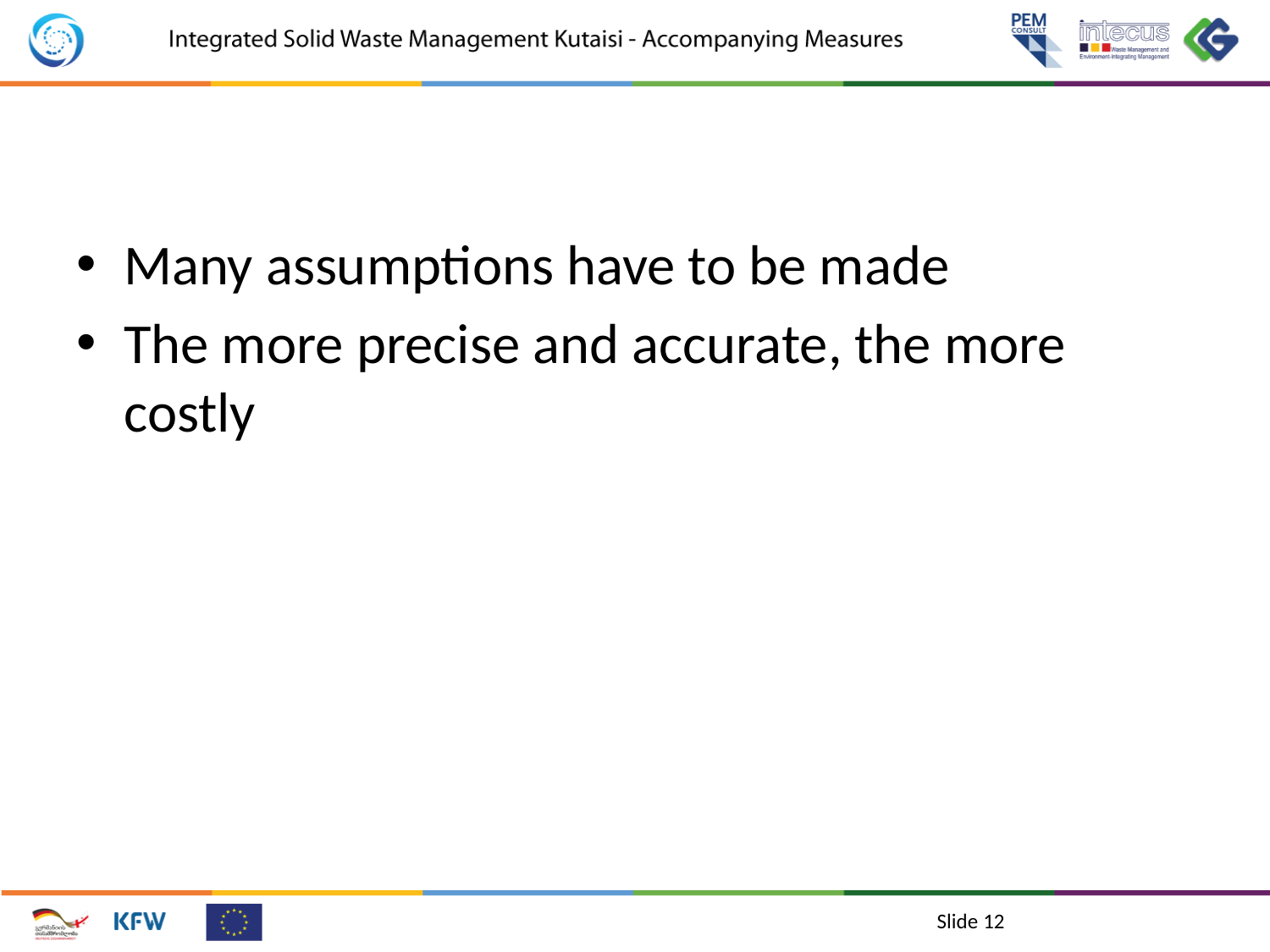

#
Many assumptions have to be made
The more precise and accurate, the more costly